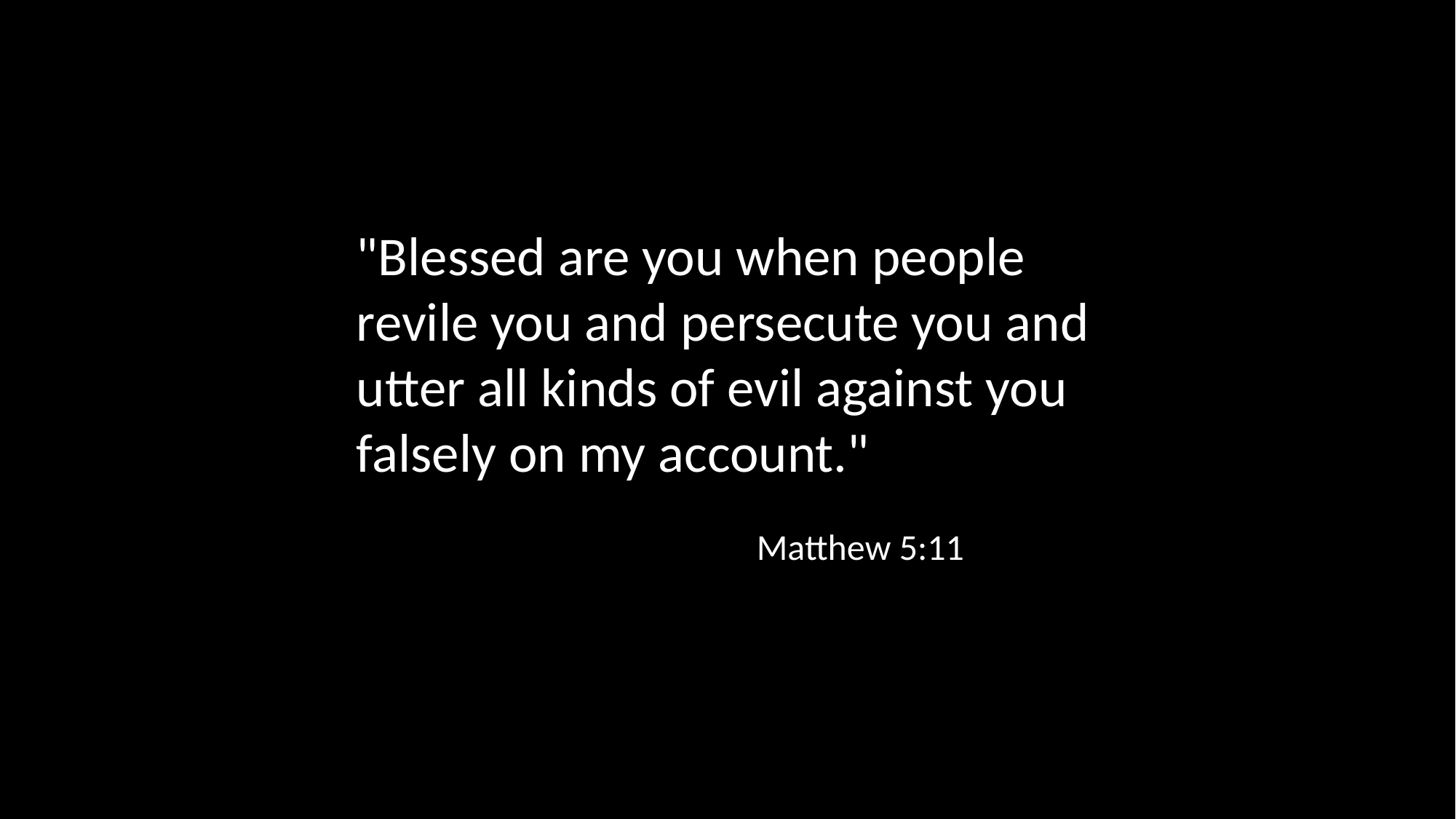

"Blessed are you when people revile you and persecute you and utter all kinds of evil against you falsely on my account."
Matthew 5:11